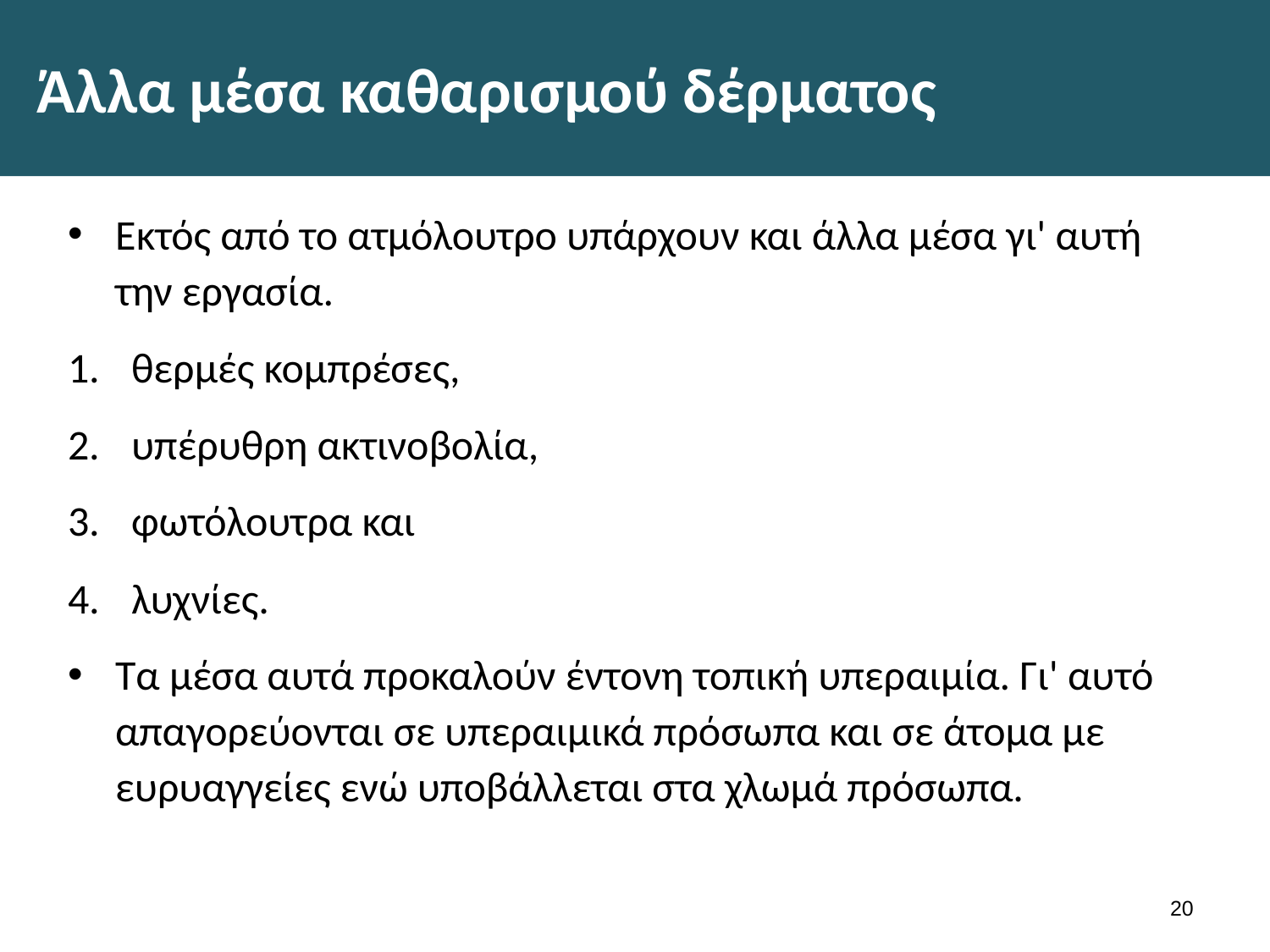

# Άλλα μέσα καθαρισμού δέρματος
Εκτός από το ατμόλουτρο υπάρχουν και άλλα μέσα γι' αυ­τή την εργασία.
θερμές κομπρέσες,
υπέρυθρη ακτινοβολία,
φωτόλουτρα και
λυχνίες.
Τα μέσα αυτά προκαλούν έντονη τοπική υπεραιμία. Γι' αυ­τό απαγορεύονται σε υπεραιμικά πρόσωπα και σε άτομα με ευρυαγγείες ενώ υποβάλλεται στα χλωμά πρόσωπα.

20